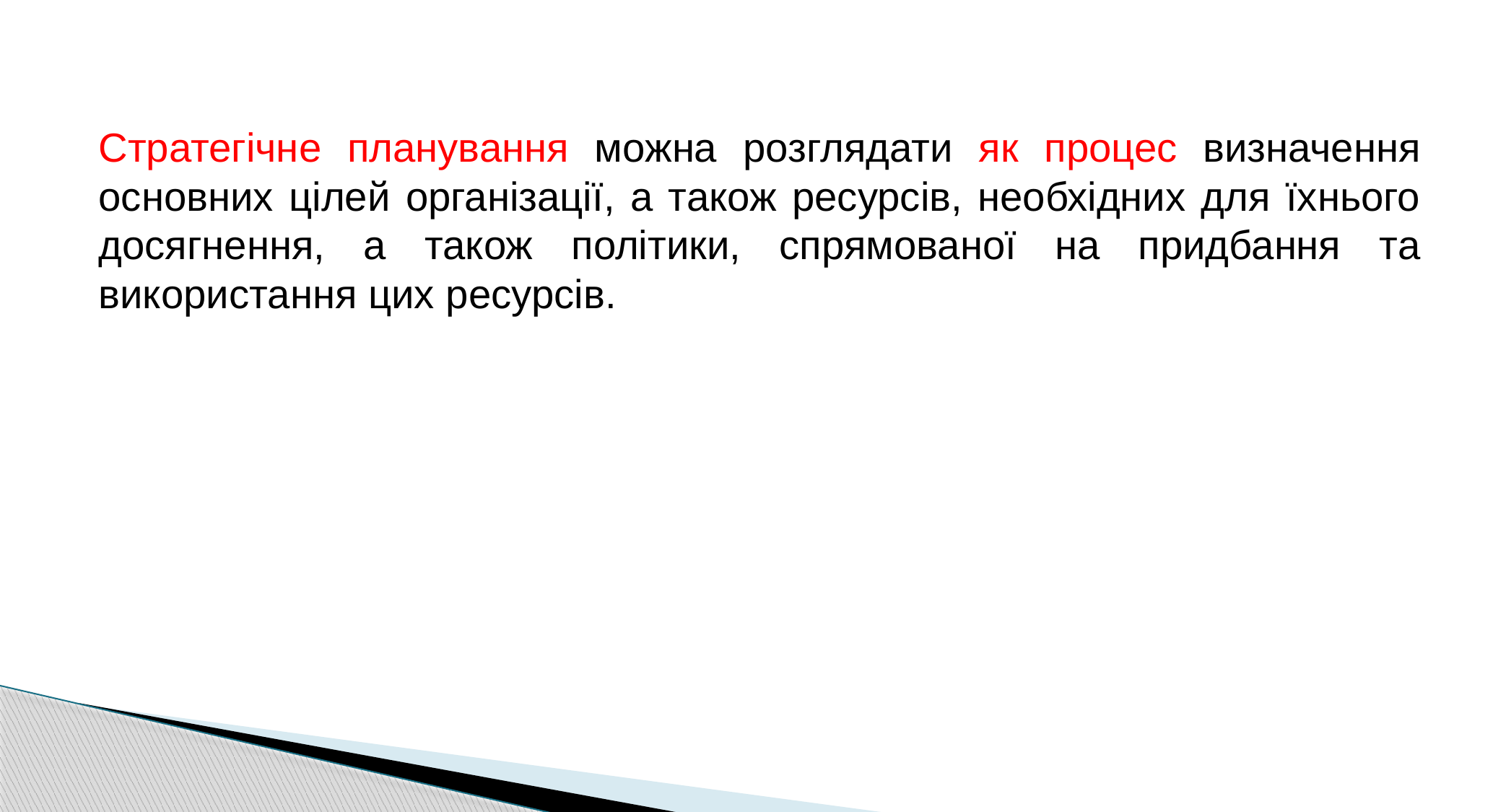

Стратегічне планування можна розглядати як процес визначення основних цілей організації, а також ресурсів, необхідних для їхнього досягнення, а також політики, спрямованої на придбання та використання цих ресурсів.